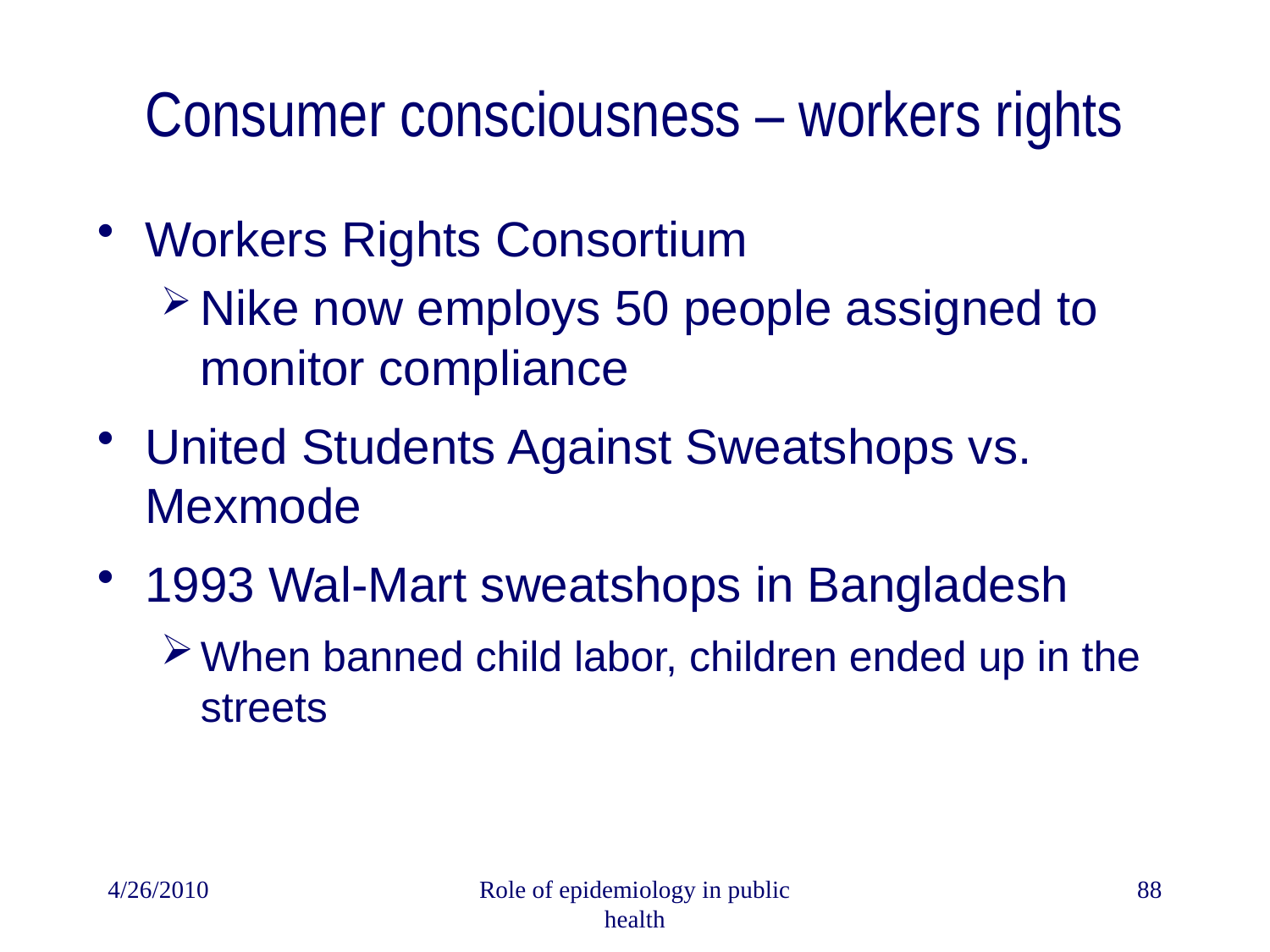

Consumer consciousness – workers rights
Workers Rights Consortium
Nike now employs 50 people assigned to monitor compliance
United Students Against Sweatshops vs. Mexmode
1993 Wal-Mart sweatshops in Bangladesh
When banned child labor, children ended up in the streets
4/26/2010
Role of epidemiology in public health
88